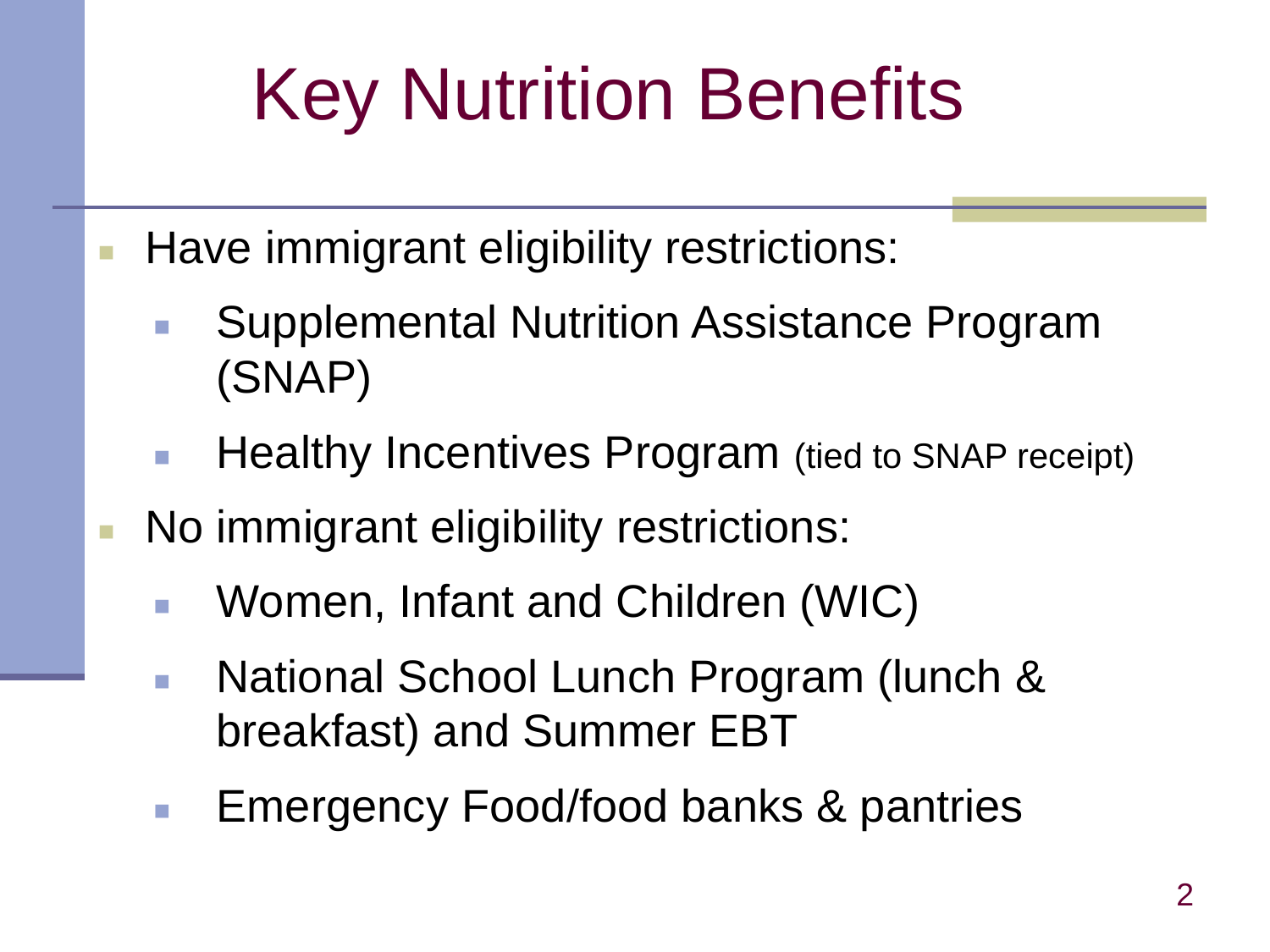

# Key Nutrition Benefits
Have immigrant eligibility restrictions:
Supplemental Nutrition Assistance Program (SNAP)
Healthy Incentives Program (tied to SNAP receipt)
No immigrant eligibility restrictions:
Women, Infant and Children (WIC)
National School Lunch Program (lunch & breakfast) and Summer EBT
Emergency Food/food banks & pantries
2